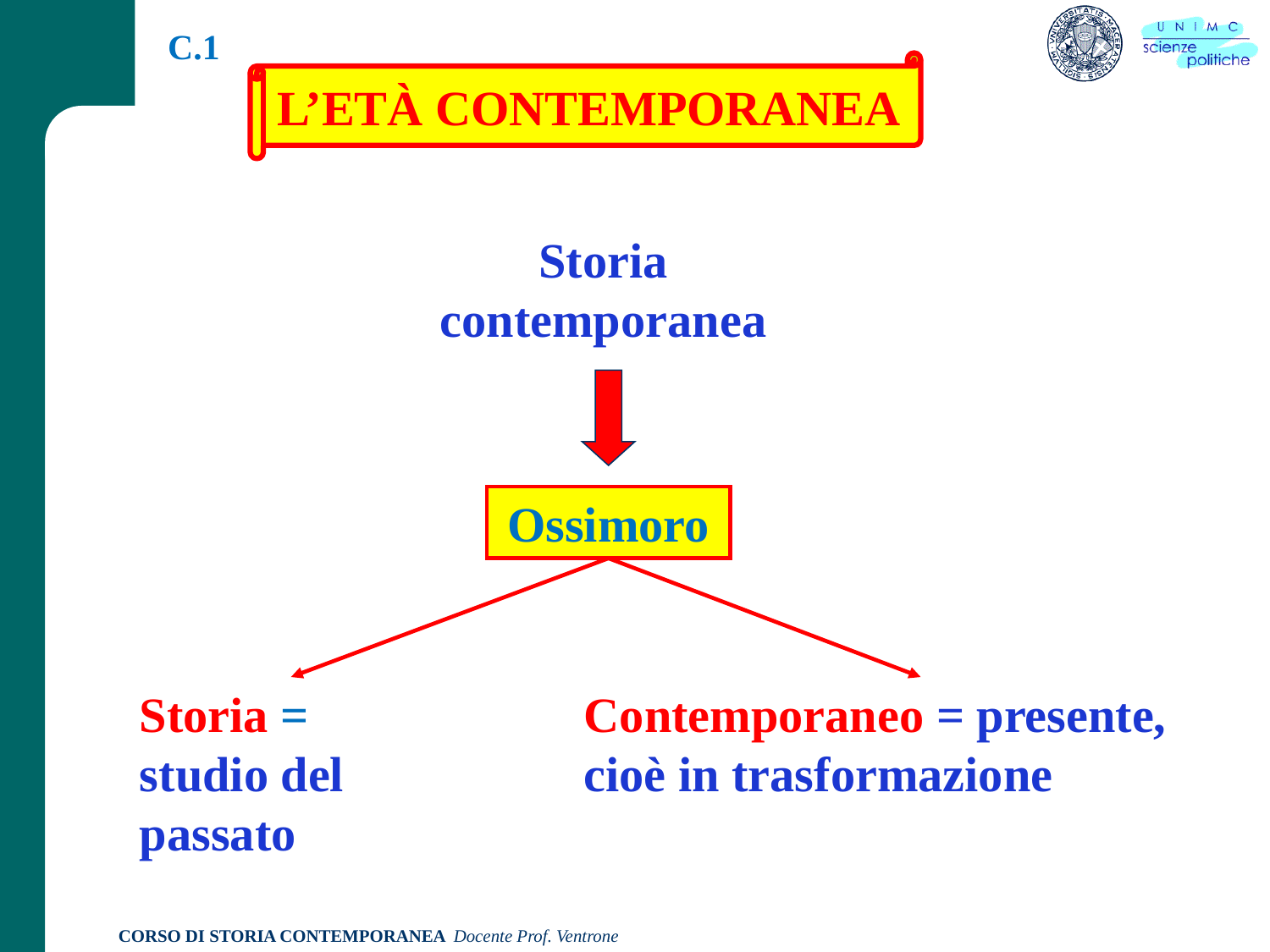

C.1
L’ETÀ CONTEMPORANEA
Storia contemporanea

Ossimoro
Storia = studio del passato
Contemporaneo = presente, cioè in trasformazione